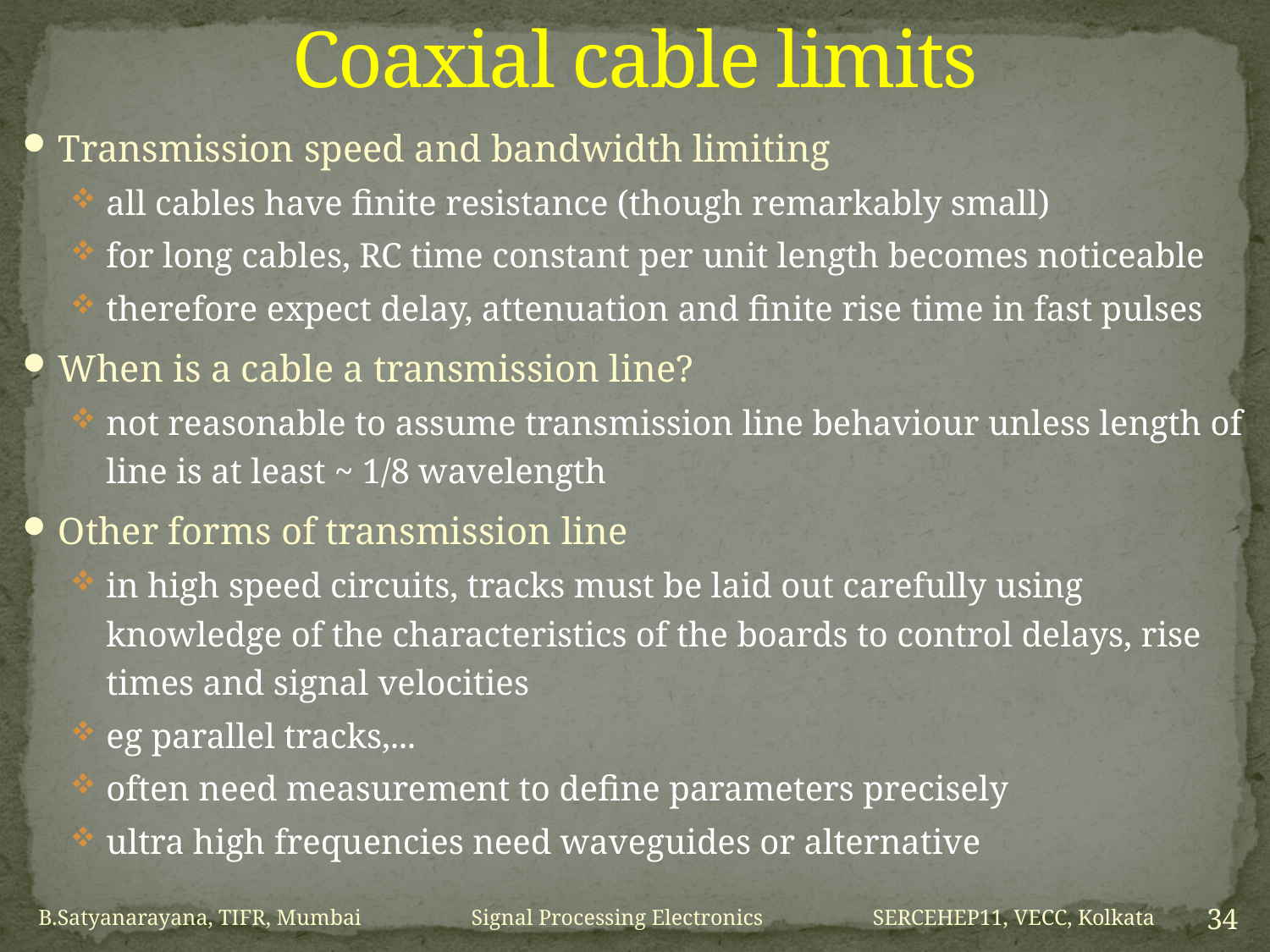

# Coaxial cable limits
Transmission speed and bandwidth limiting
all cables have finite resistance (though remarkably small)
for long cables, RC time constant per unit length becomes noticeable
therefore expect delay, attenuation and finite rise time in fast pulses
When is a cable a transmission line?
not reasonable to assume transmission line behaviour unless length of line is at least ~ 1/8 wavelength
Other forms of transmission line
in high speed circuits, tracks must be laid out carefully using knowledge of the characteristics of the boards to control delays, rise times and signal velocities
eg parallel tracks,...
often need measurement to define parameters precisely
ultra high frequencies need waveguides or alternative
B.Satyanarayana, TIFR, Mumbai                    Signal Processing Electronics                    SERCEHEP11, VECC, Kolkata
34